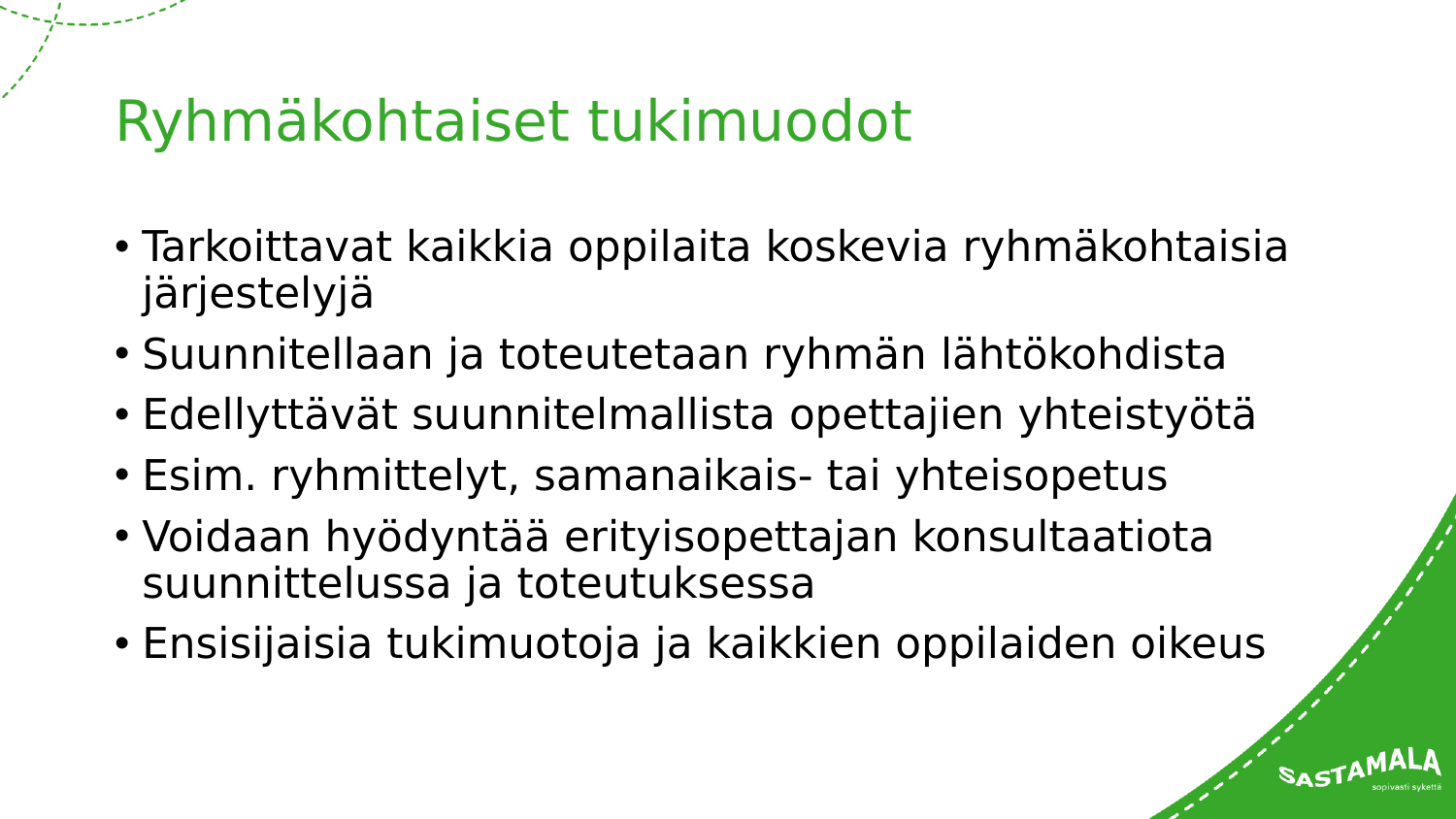

# Ryhmäkohtaiset tukimuodot
Tarkoittavat kaikkia oppilaita koskevia ryhmäkohtaisia järjestelyjä
Suunnitellaan ja toteutetaan ryhmän lähtökohdista
Edellyttävät suunnitelmallista opettajien yhteistyötä
Esim. ryhmittelyt, samanaikais- tai yhteisopetus
Voidaan hyödyntää erityisopettajan konsultaatiota suunnittelussa ja toteutuksessa
Ensisijaisia tukimuotoja ja kaikkien oppilaiden oikeus